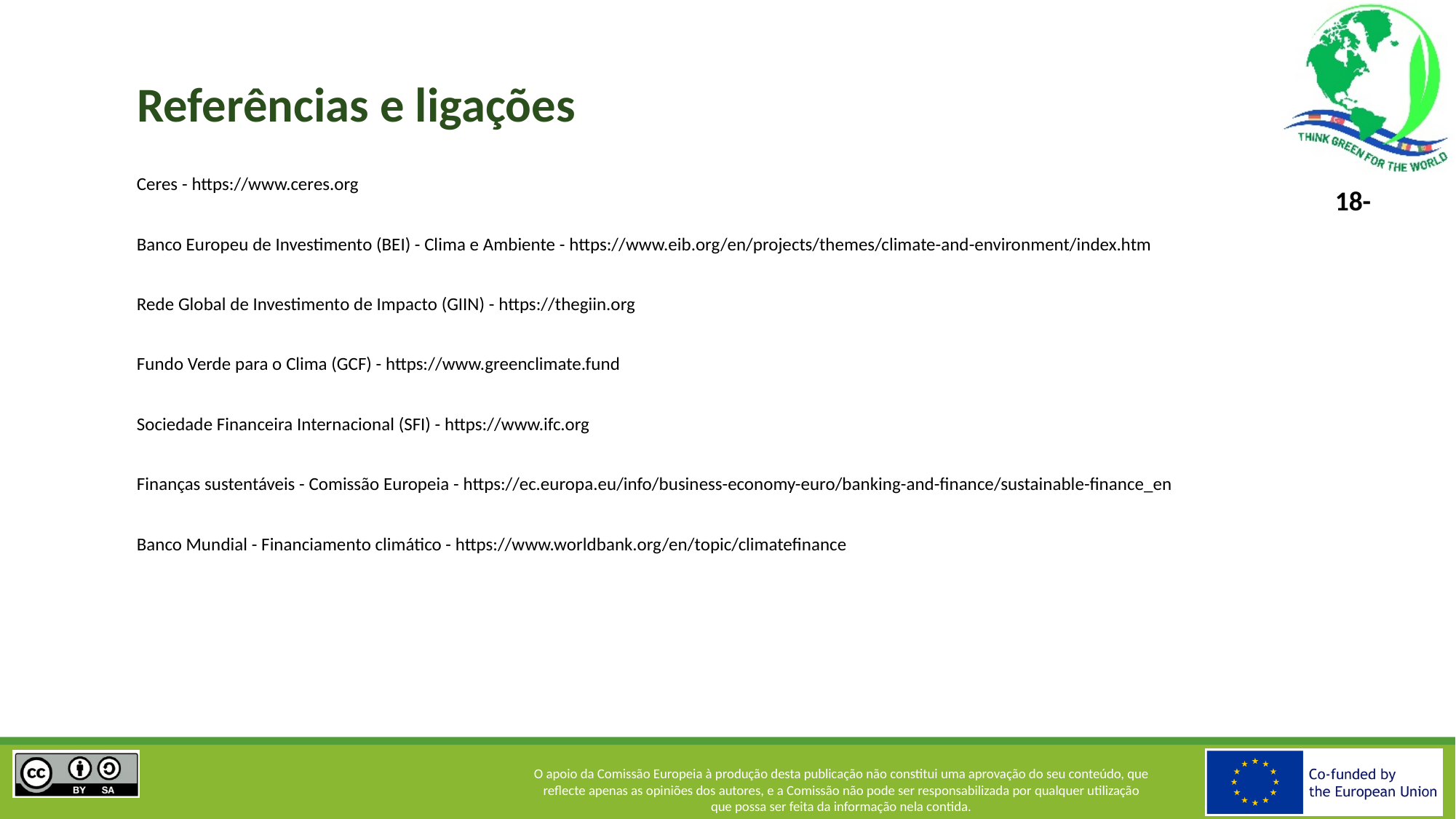

# Referências e ligações
Ceres - https://www.ceres.org
Banco Europeu de Investimento (BEI) - Clima e Ambiente - https://www.eib.org/en/projects/themes/climate-and-environment/index.htm
Rede Global de Investimento de Impacto (GIIN) - https://thegiin.org
Fundo Verde para o Clima (GCF) - https://www.greenclimate.fund
Sociedade Financeira Internacional (SFI) - https://www.ifc.org
Finanças sustentáveis - Comissão Europeia - https://ec.europa.eu/info/business-economy-euro/banking-and-finance/sustainable-finance_en
Banco Mundial - Financiamento climático - https://www.worldbank.org/en/topic/climatefinance